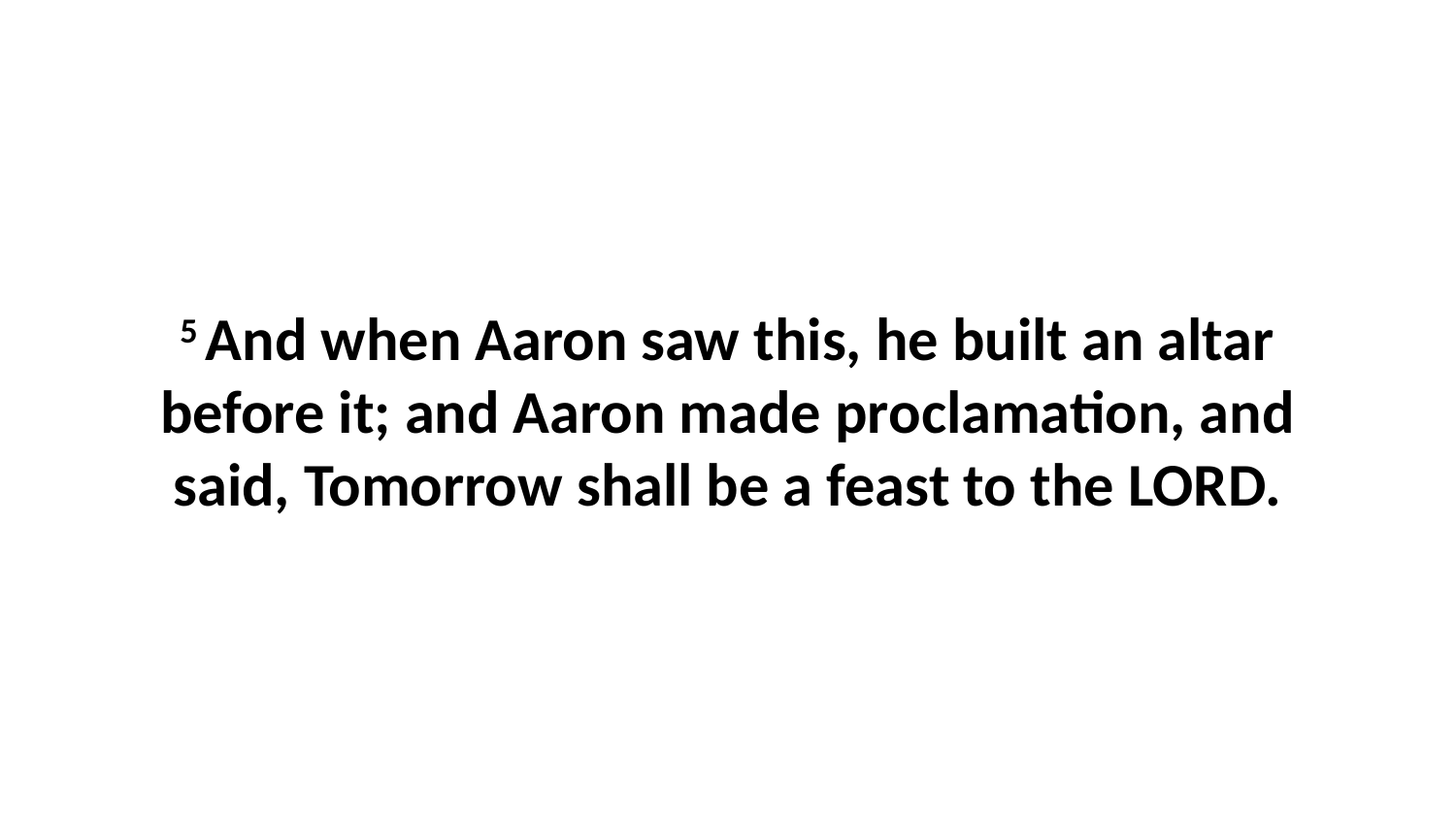

5 And when Aaron saw this, he built an altar before it; and Aaron made proclamation, and said, Tomorrow shall be a feast to the LORD.